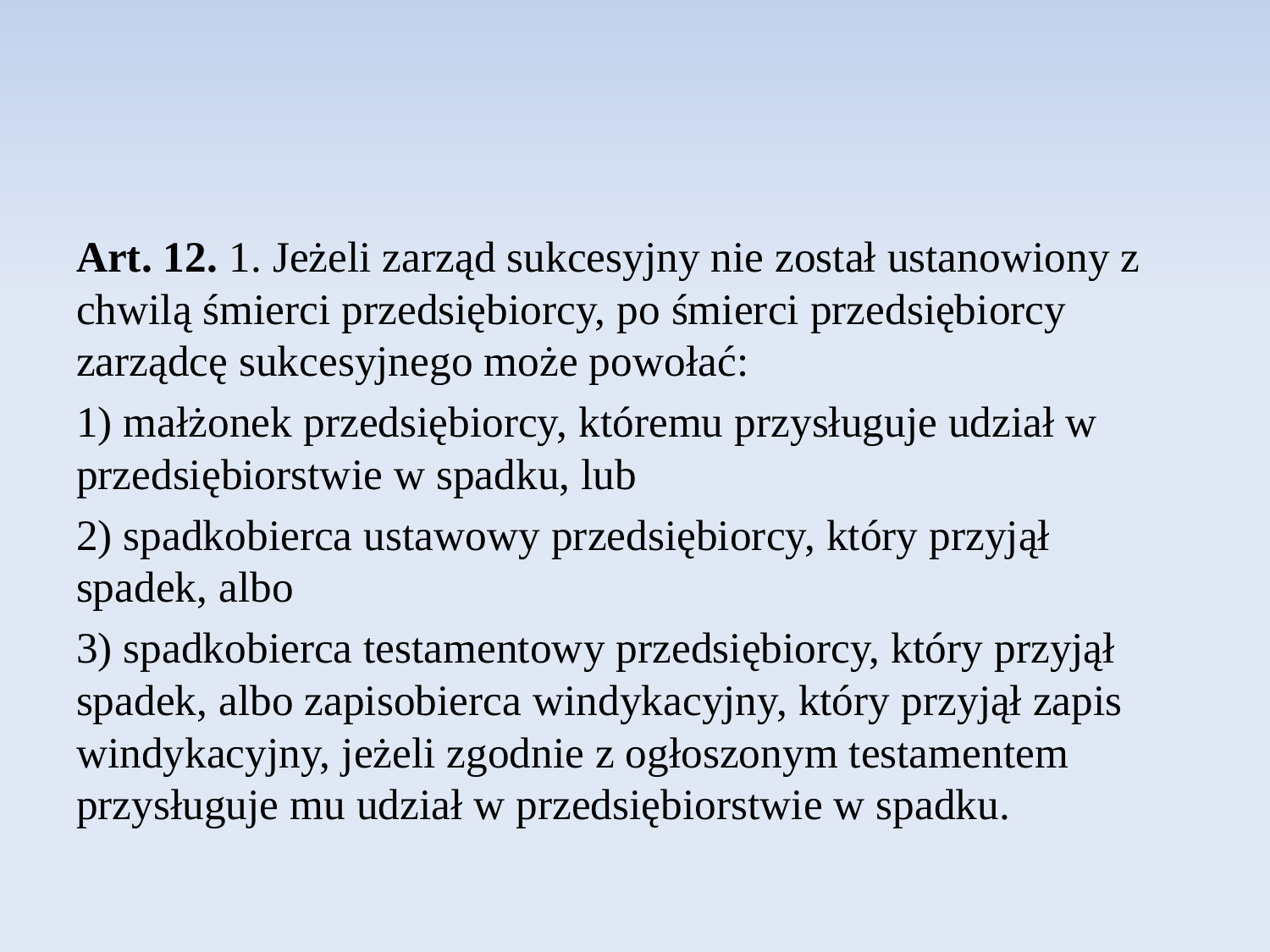

Art. 12. 1. Jeżeli zarząd sukcesyjny nie został ustanowiony z chwilą śmierci przedsiębiorcy, po śmierci przedsiębiorcy zarządcę sukcesyjnego może powołać:
1) małżonek przedsiębiorcy, któremu przysługuje udział w przedsiębiorstwie w spadku, lub
2) spadkobierca ustawowy przedsiębiorcy, który przyjął spadek, albo
3) spadkobierca testamentowy przedsiębiorcy, który przyjął spadek, albo zapisobierca windykacyjny, który przyjął zapis windykacyjny, jeżeli zgodnie z ogłoszonym testamentem przysługuje mu udział w przedsiębiorstwie w spadku.